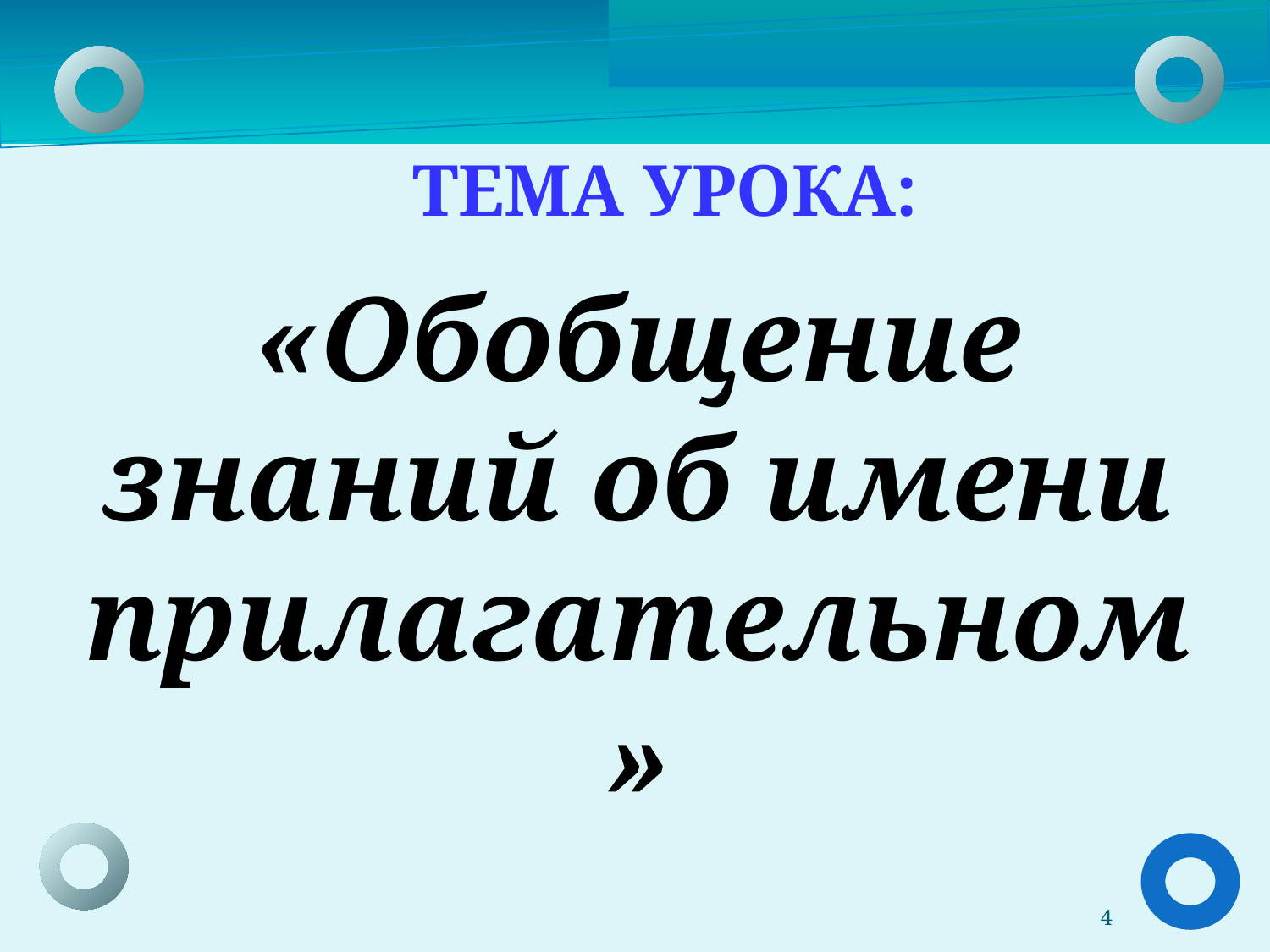

ТЕМА УРОКА:
«Обобщение знаний об имени прилагательном»

4